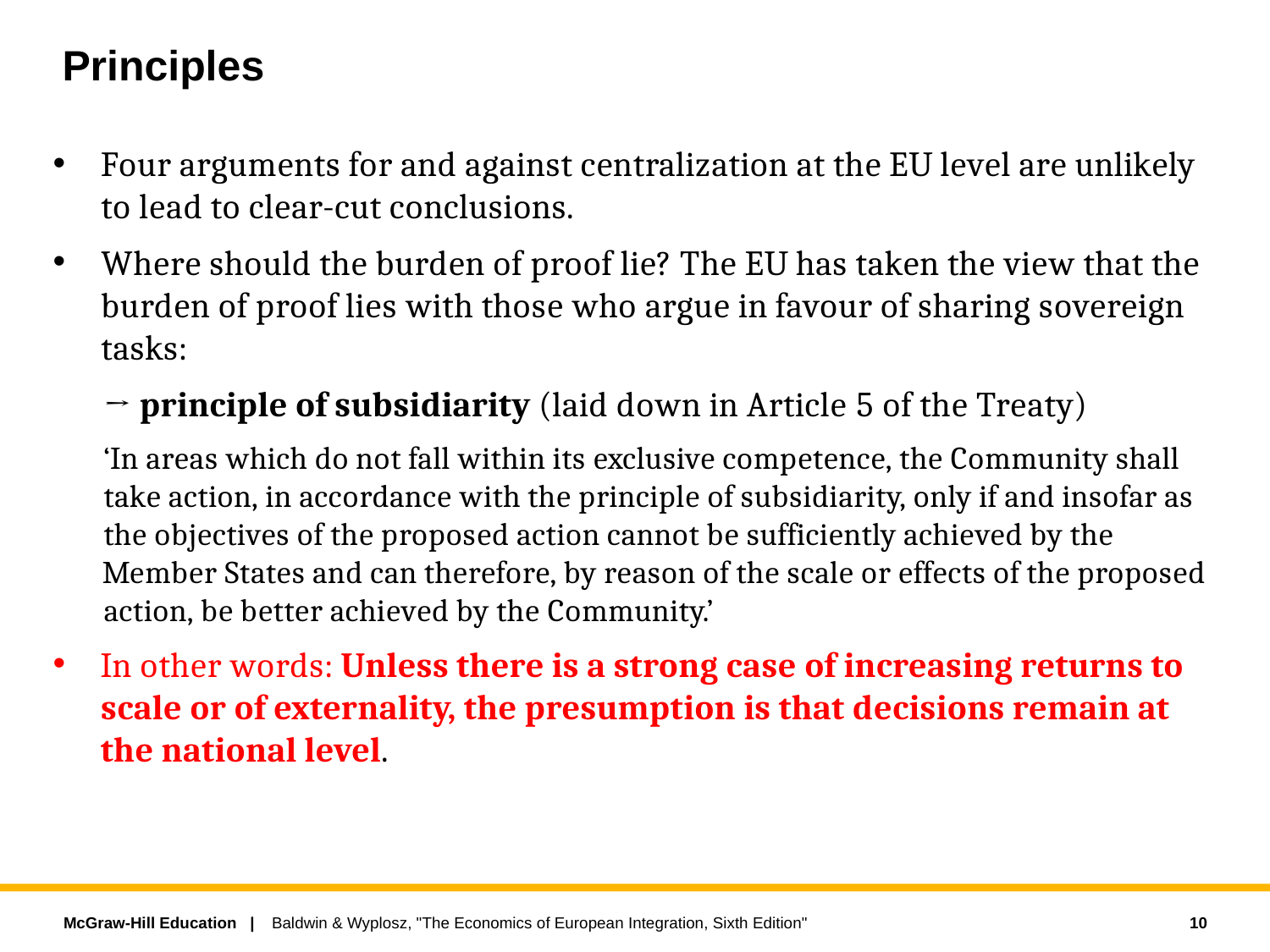

# Principles
Four arguments for and against centralization at the EU level are unlikely to lead to clear-cut conclusions.
Where should the burden of proof lie? The EU has taken the view that the burden of proof lies with those who argue in favour of sharing sovereign tasks:
→ principle of subsidiarity (laid down in Article 5 of the Treaty)
‘In areas which do not fall within its exclusive competence, the Community shall take action, in accordance with the principle of subsidiarity, only if and insofar as the objectives of the proposed action cannot be sufficiently achieved by the Member States and can therefore, by reason of the scale or effects of the proposed action, be better achieved by the Community.’
In other words: Unless there is a strong case of increasing returns to scale or of externality, the presumption is that decisions remain at the national level.

10
Baldwin & Wyplosz, "The Economics of European Integration, Sixth Edition"